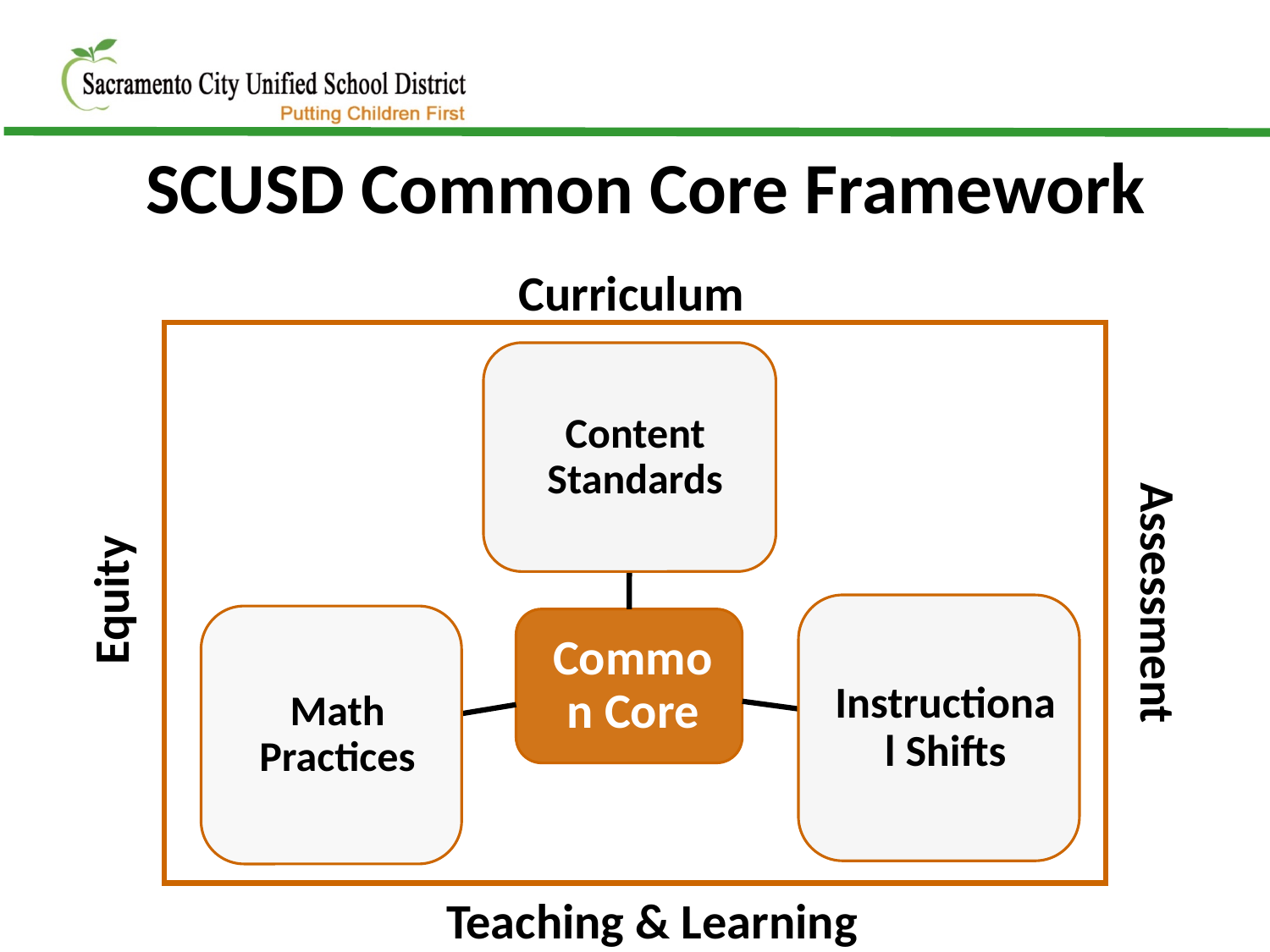

SCUSD Common Core Framework
Curriculum

Assessment
Equity
Teaching & Learning
Common Core
Content Standards
Instructional Shifts
Math Practices